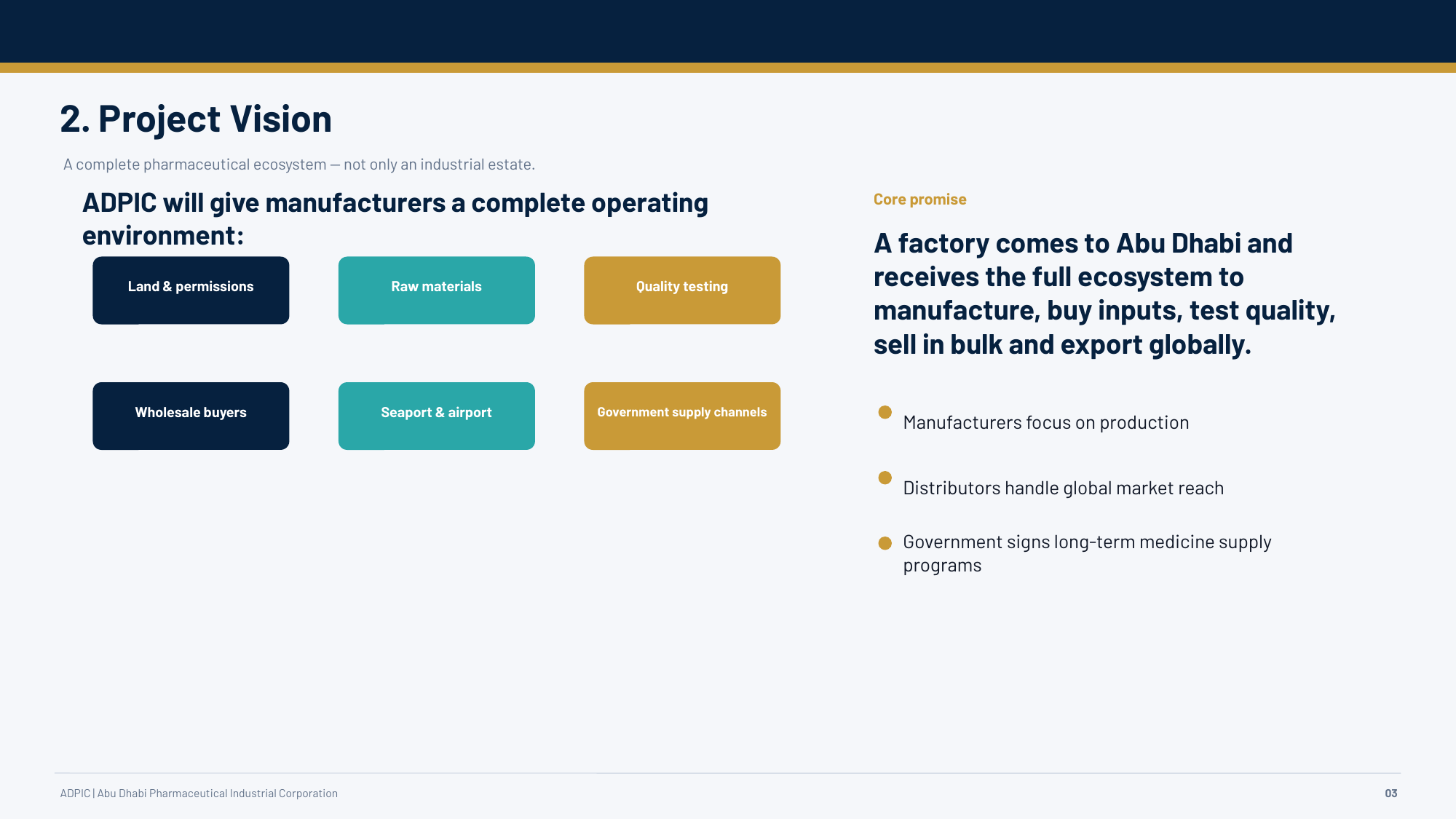

2. Project Vision
A complete pharmaceutical ecosystem — not only an industrial estate.
Core promise
ADPIC will give manufacturers a complete operating environment:
A factory comes to Abu Dhabi and receives the full ecosystem to manufacture, buy inputs, test quality, sell in bulk and export globally.

Land & permissions
Raw materials
Quality testing

Manufacturers focus on production
Wholesale buyers
Seaport & airport
Government supply channels

Distributors handle global market reach

Government signs long-term medicine supply programs

ADPIC | Abu Dhabi Pharmaceutical Industrial Corporation
03